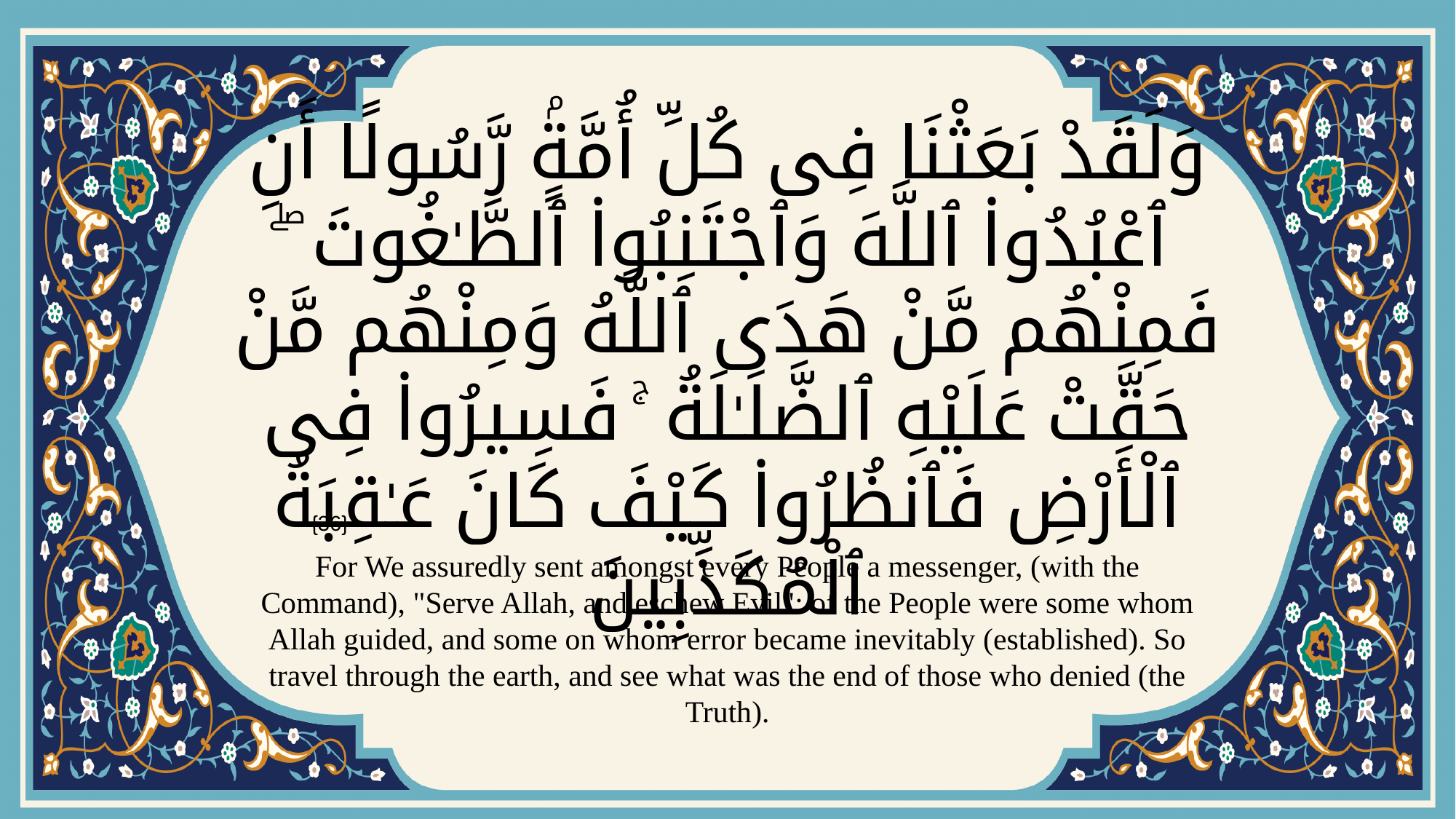

# وَلَقَدْ بَعَثْنَا فِى كُلِّ أُمَّةٍۢ رَّسُولًا أَنِ ٱعْبُدُوا۟ ٱللَّهَ وَٱجْتَنِبُوا۟ ٱلطَّـٰغُوتَ ۖ فَمِنْهُم مَّنْ هَدَى ٱللَّهُ وَمِنْهُم مَّنْ حَقَّتْ عَلَيْهِ ٱلضَّلَـٰلَةُ ۚ فَسِيرُوا۟ فِى ٱلْأَرْضِ فَٱنظُرُوا۟ كَيْفَ كَانَ عَـٰقِبَةُ ٱلْمُكَذِّبِينَ
{36}
For We assuredly sent amongst every People a messenger, (with the Command), "Serve Allah, and eschew Evil": of the People were some whom Allah guided, and some on whom error became inevitably (established). So travel through the earth, and see what was the end of those who denied (the Truth).